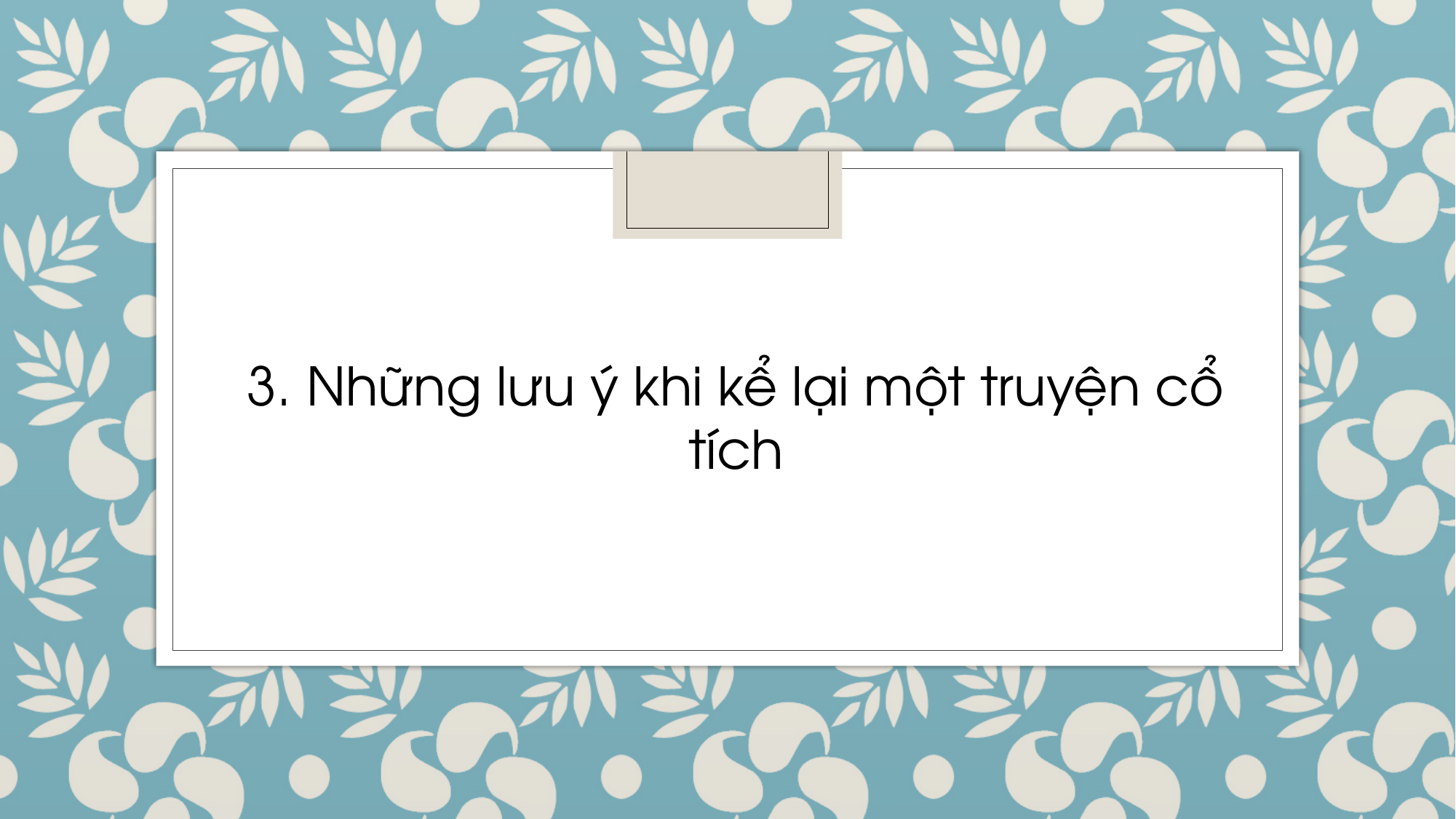

3. Những lưu ý khi kể lại một truyện cổ tích